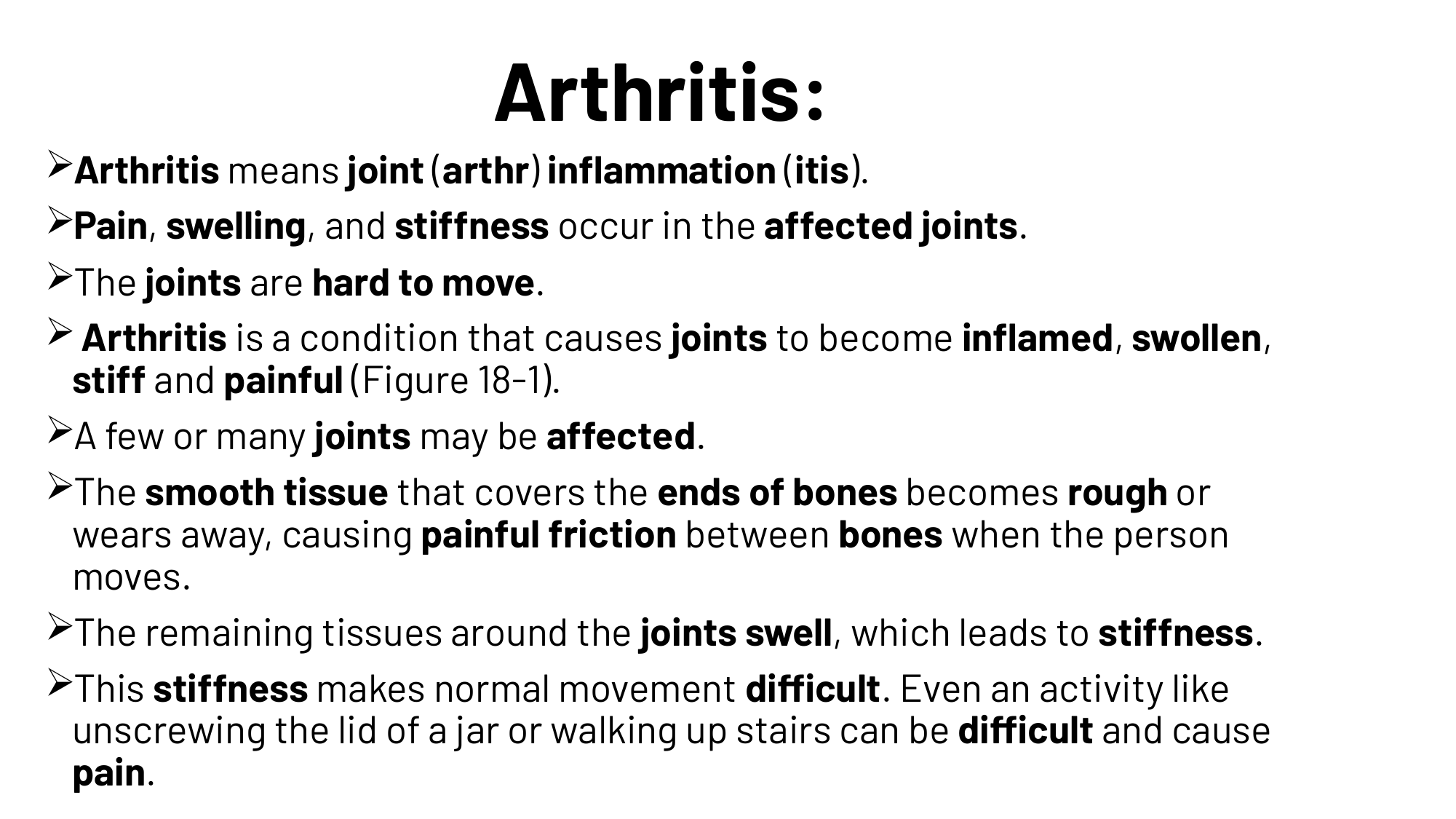

Arthritis:
Arthritis means joint (arthr) inflammation (itis).
Pain, swelling, and stiffness occur in the affected joints.
The joints are hard to move.
 Arthritis is a condition that causes joints to become inflamed, swollen, stiff and painful (Figure 18-1).
A few or many joints may be affected.
The smooth tissue that covers the ends of bones becomes rough or wears away, causing painful friction between bones when the person moves.
The remaining tissues around the joints swell, which leads to stiffness.
This stiffness makes normal movement difficult. Even an activity like unscrewing the lid of a jar or walking up stairs can be difficult and cause pain.